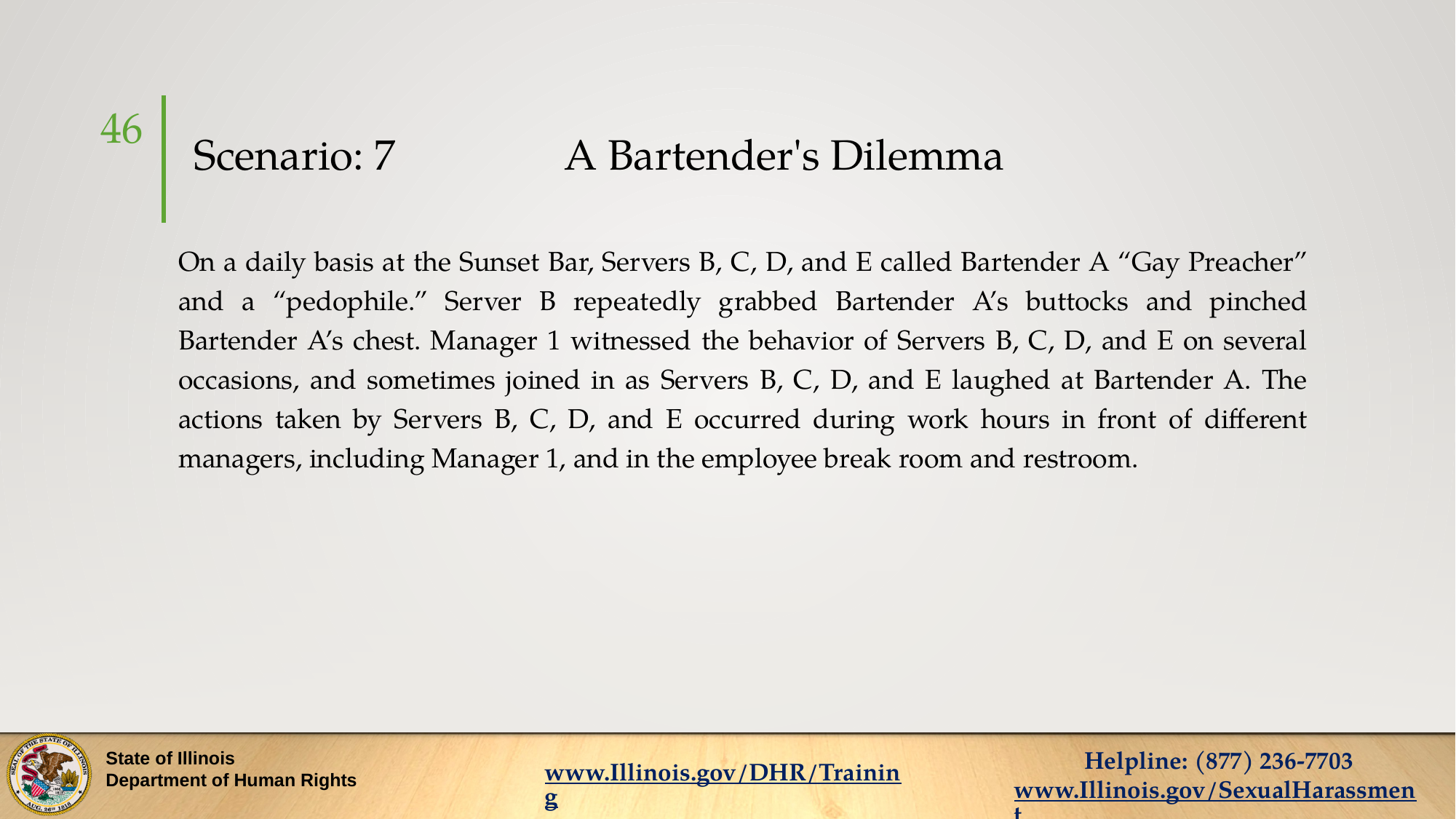

# Scenario: 7                A Bartender's Dilemma
46
On a daily basis at the Sunset Bar, Servers B, C, D, and E called Bartender A “Gay Preacher” and a “pedophile.” Server B repeatedly grabbed Bartender A’s buttocks and pinched Bartender A’s chest. Manager 1 witnessed the behavior of Servers B, C, D, and E on several occasions, and sometimes joined in as Servers B, C, D, and E laughed at Bartender A. The actions taken by Servers B, C, D, and E occurred during work hours in front of different managers, including Manager 1, and in the employee break room and restroom.